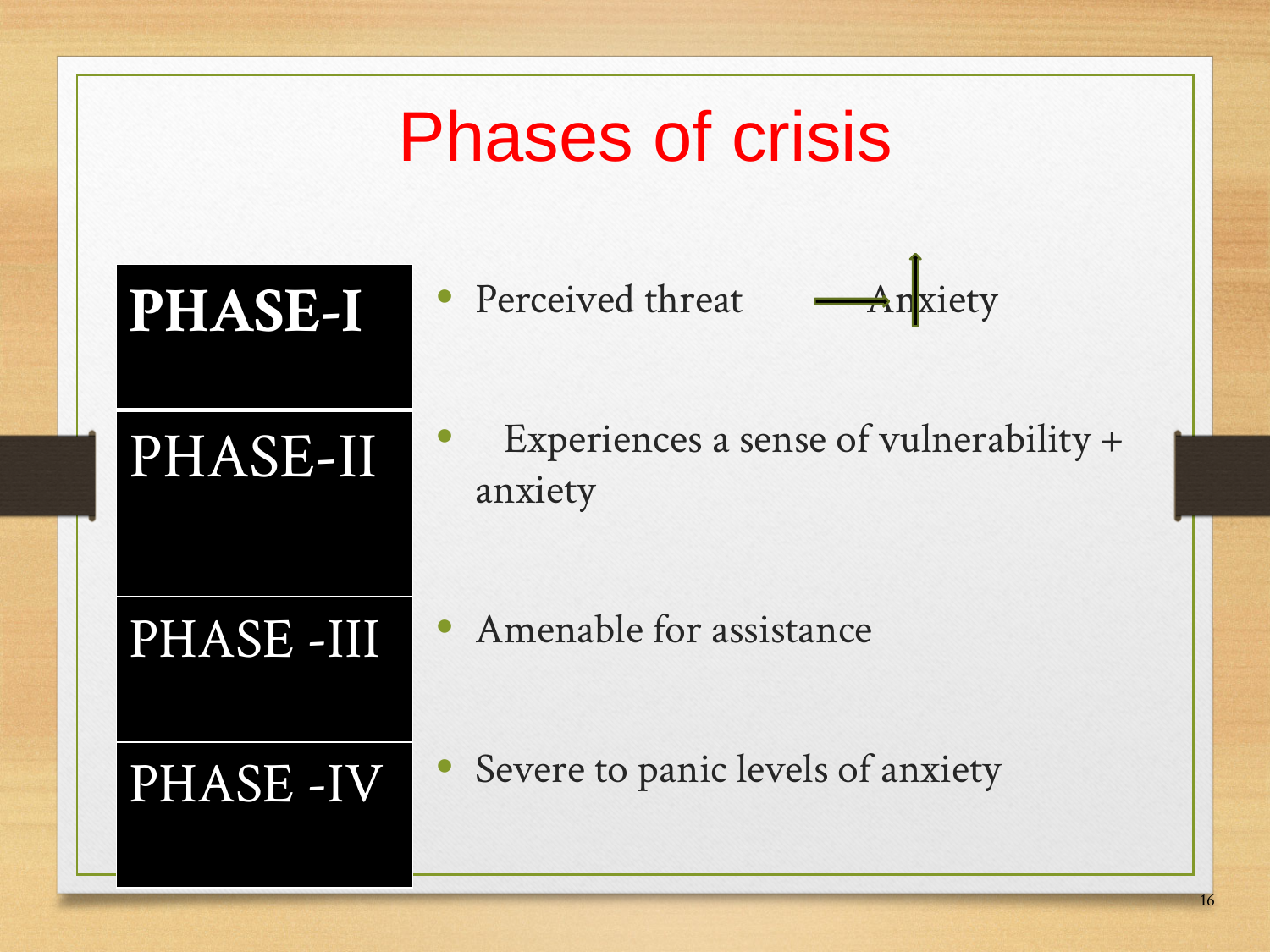

# Phases of crisis

| PHASE-I |
| --- |
| PHASE-II |
| PHASE -III |
| PHASE -IV |
Perceived threat             Anxiety

   Experiences a sense of vulnerability + anxiety

Amenable for assistance

Severe to panic levels of anxiety

16